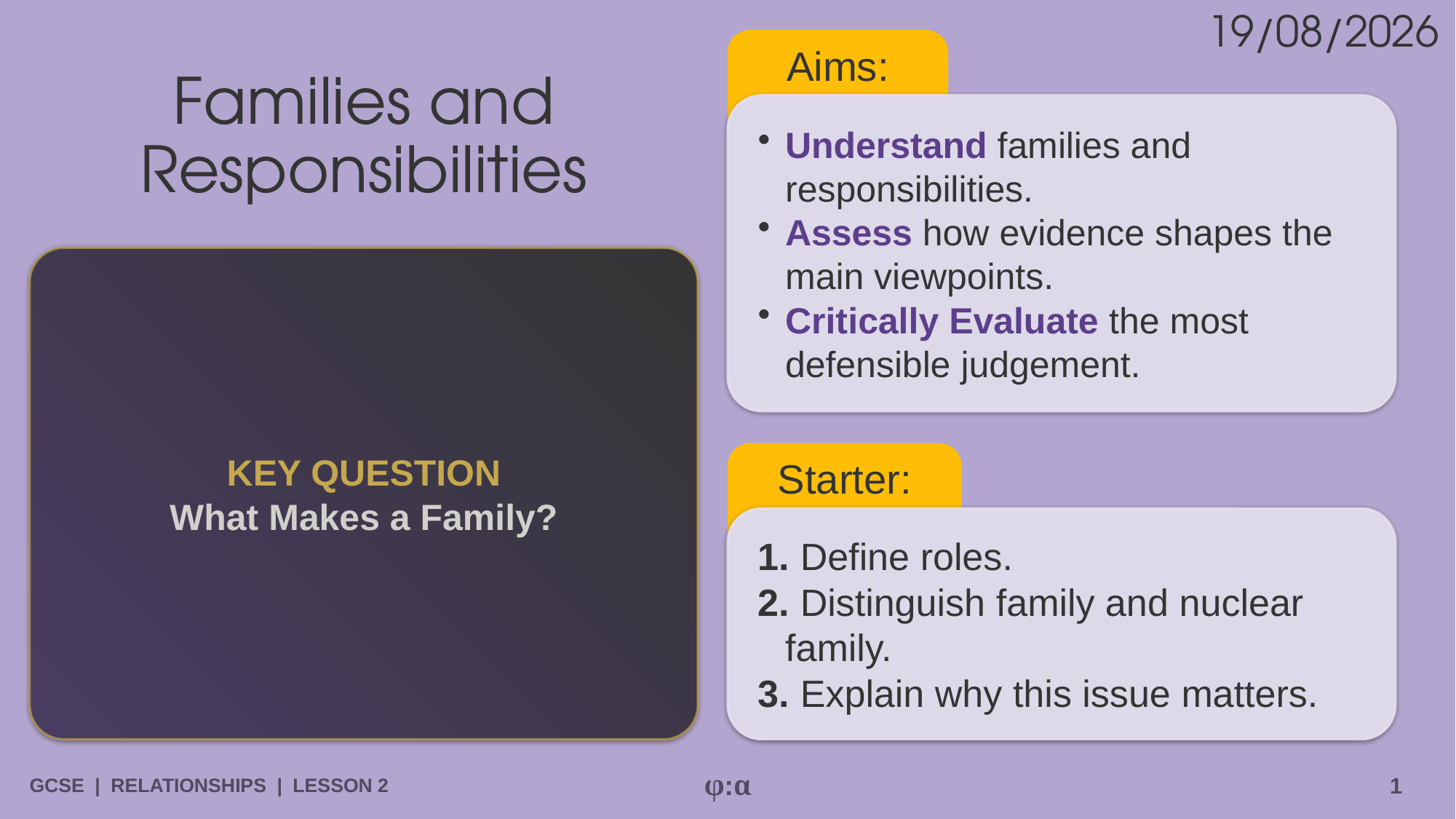

19/08/2026
Aims:
# Families and
Responsibilities
​Understand families and responsibilities.
​Assess how evidence shapes the main viewpoints.
​Critically Evaluate the most defensible judgement.
KEY QUESTION
What Makes a Family?
Starter:
1. Define roles.
2. Distinguish family and nuclear family.
3. Explain why this issue matters.
GCSE  |  RELATIONSHIPS  |  LESSON 2
φ:α
1